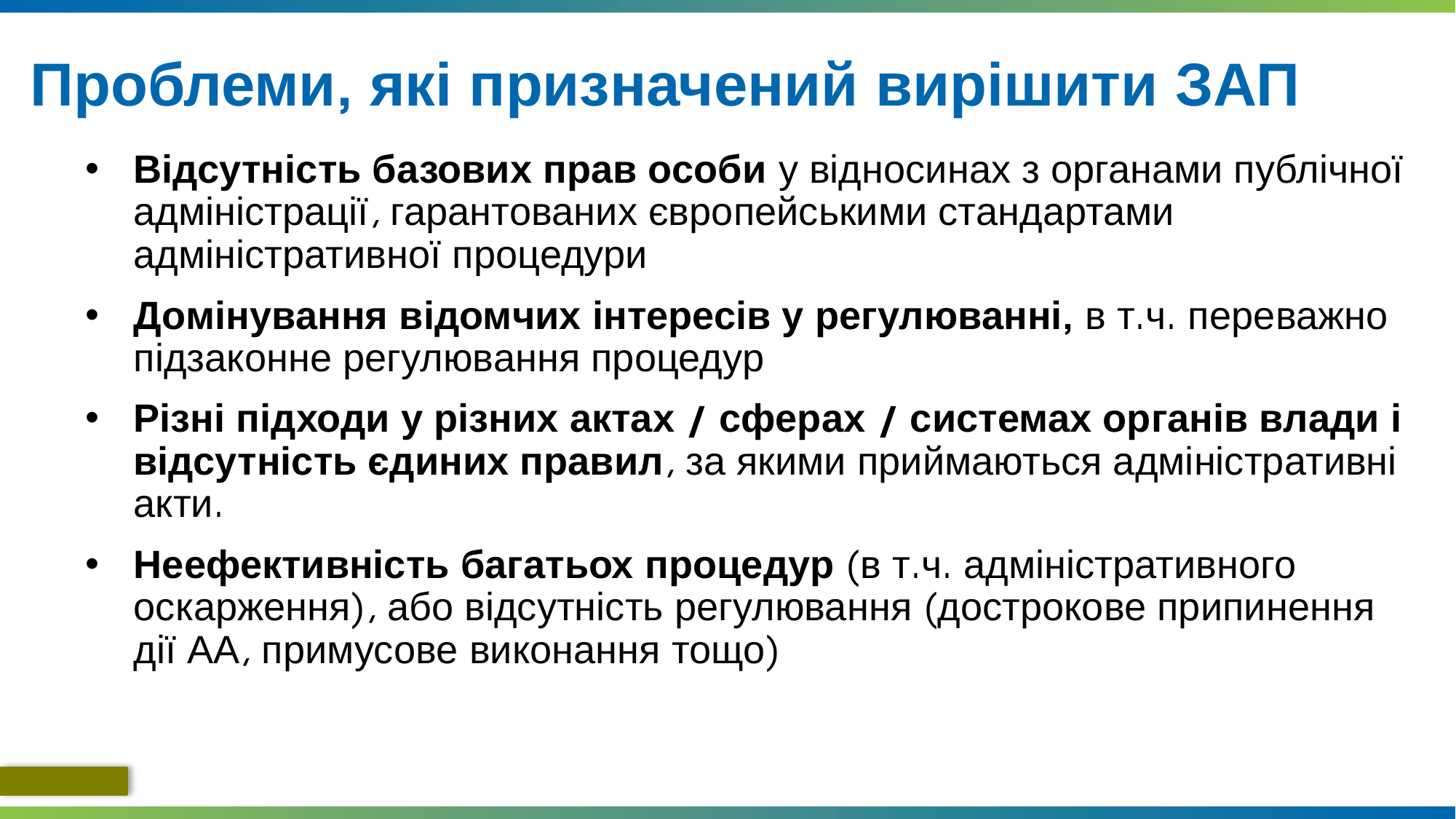

# Проблеми, які призначений вирішити ЗАП
Відсутність базових прав особи у відносинах з органами публічної адміністрації, гарантованих європейськими стандартами адміністративної процедури
Домінування відомчих інтересів у регулюванні, в т.ч. переважно підзаконне регулювання процедур
Різні підходи у різних актах / сферах / системах органів влади і відсутність єдиних правил, за якими приймаються адміністративні акти.
Неефективність багатьох процедур (в т.ч. адміністративного оскарження), або відсутність регулювання (дострокове припинення дії АА, примусове виконання тощо)